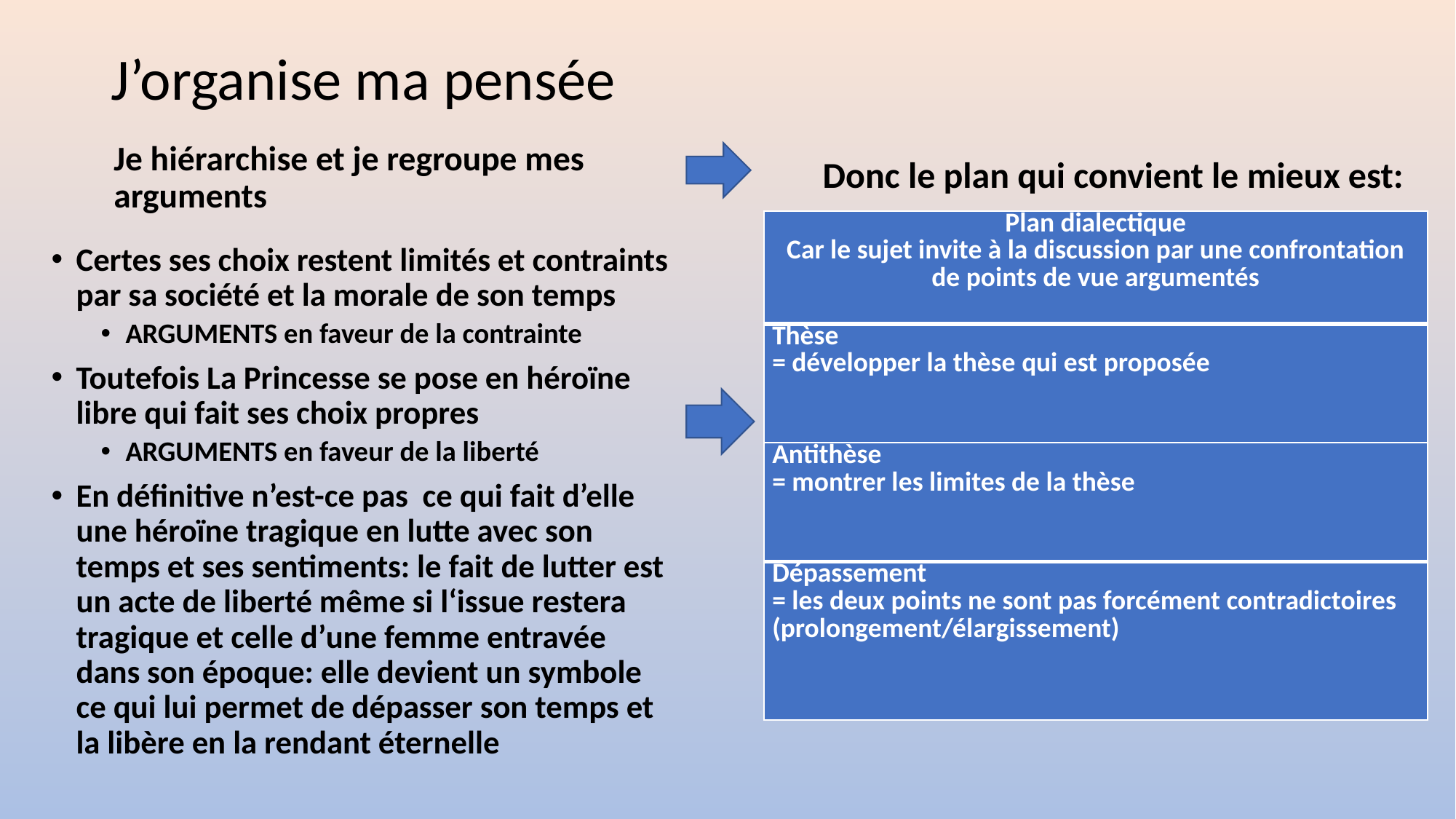

# J’organise ma pensée
Je hiérarchise et je regroupe mes arguments

Donc le plan qui convient le mieux est:
| Plan dialectique Car le sujet invite à la discussion par une confrontation de points de vue argumentés |
| --- |
| Thèse = développer la thèse qui est proposée |
| Antithèse = montrer les limites de la thèse |
| Dépassement = les deux points ne sont pas forcément contradictoires (prolongement/élargissement) |
Certes ses choix restent limités et contraints par sa société et la morale de son temps
ARGUMENTS en faveur de la contrainte
Toutefois La Princesse se pose en héroïne libre qui fait ses choix propres
ARGUMENTS en faveur de la liberté
En définitive n’est-ce pas  ce qui fait d’elle une héroïne tragique en lutte avec son temps et ses sentiments: le fait de lutter est un acte de liberté même si l‘issue restera tragique et celle d’une femme entravée dans son époque: elle devient un symbole ce qui lui permet de dépasser son temps et la libère en la rendant éternelle